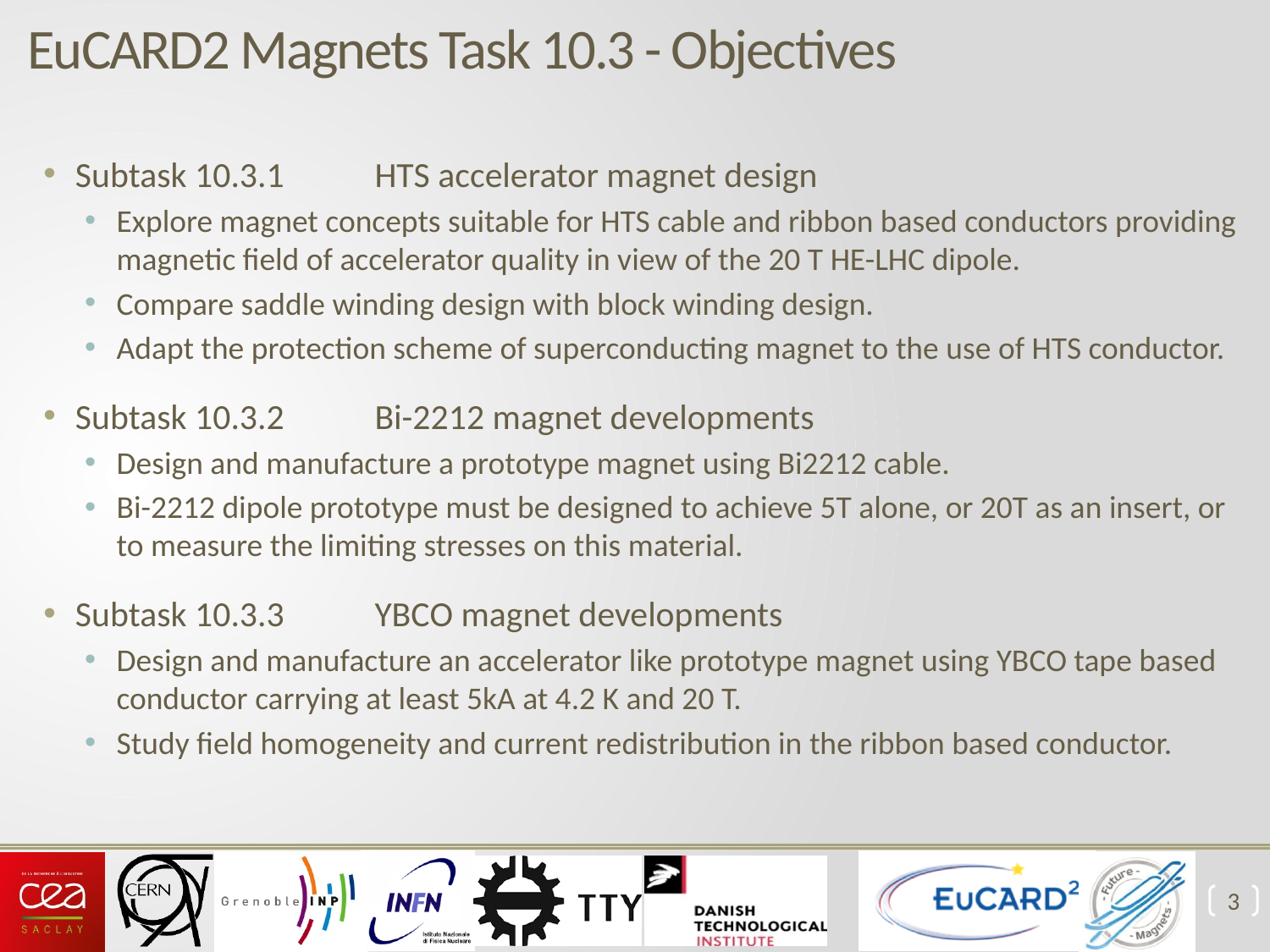

# EuCARD2 Magnets Task 10.3 - Objectives

Subtask 10.3.1	HTS accelerator magnet design
Explore magnet concepts suitable for HTS cable and ribbon based conductors providing magnetic field of accelerator quality in view of the 20 T HE-LHC dipole.
Compare saddle winding design with block winding design.
Adapt the protection scheme of superconducting magnet to the use of HTS conductor.
Subtask 10.3.2	Bi-2212 magnet developments
Design and manufacture a prototype magnet using Bi2212 cable.
Bi-2212 dipole prototype must be designed to achieve 5T alone, or 20T as an insert, or to measure the limiting stresses on this material.
Subtask 10.3.3	YBCO magnet developments
Design and manufacture an accelerator like prototype magnet using YBCO tape based conductor carrying at least 5kA at 4.2 K and 20 T.
Study field homogeneity and current redistribution in the ribbon based conductor.
3